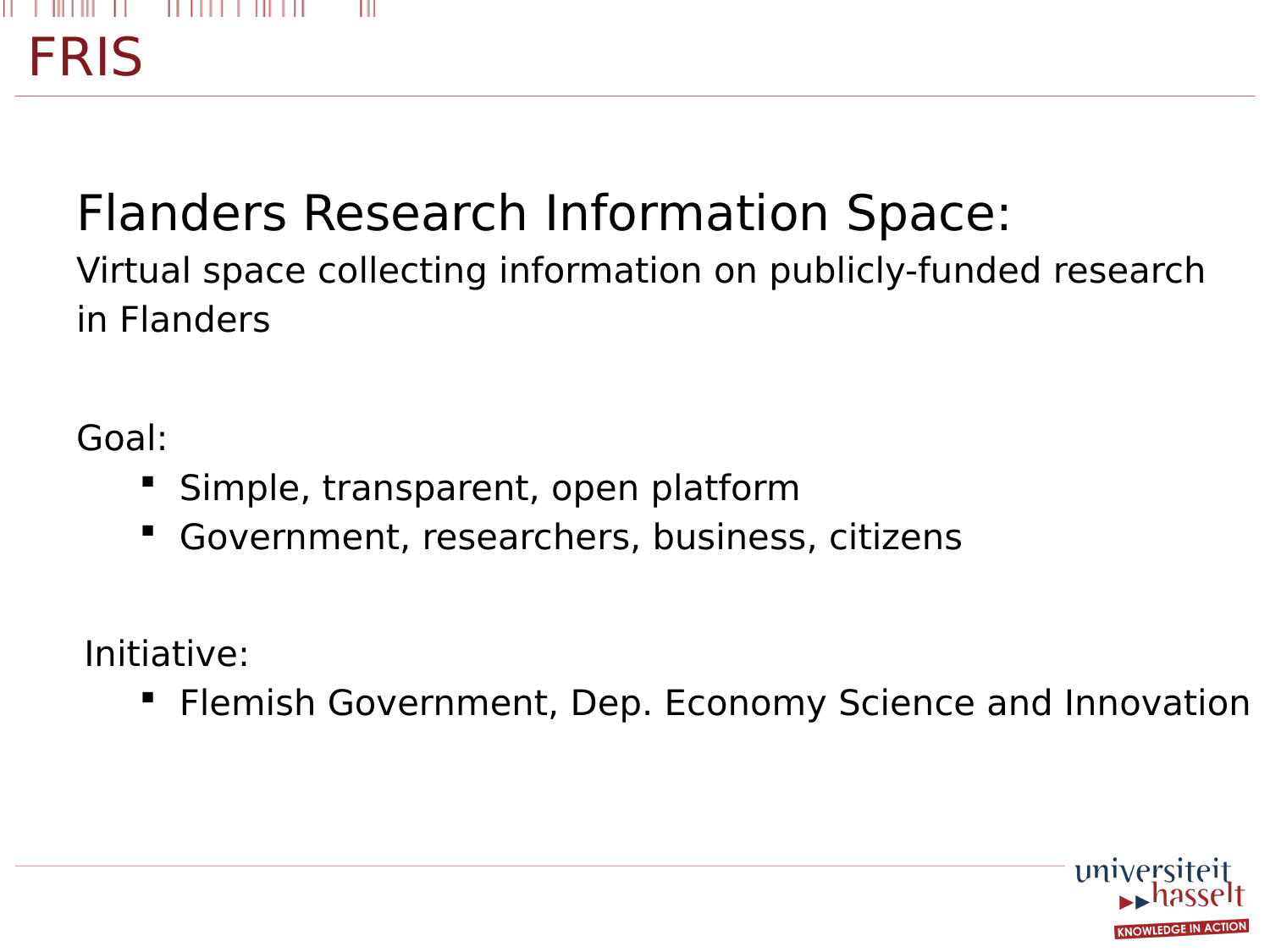

# FRIS

Flanders Research Information Space:
Virtual space collecting information on publicly-funded research
in Flanders

Goal:
Simple, transparent, open platform
Government, researchers, business, citizens

Initiative:
Flemish Government, Dep. Economy Science and Innovation